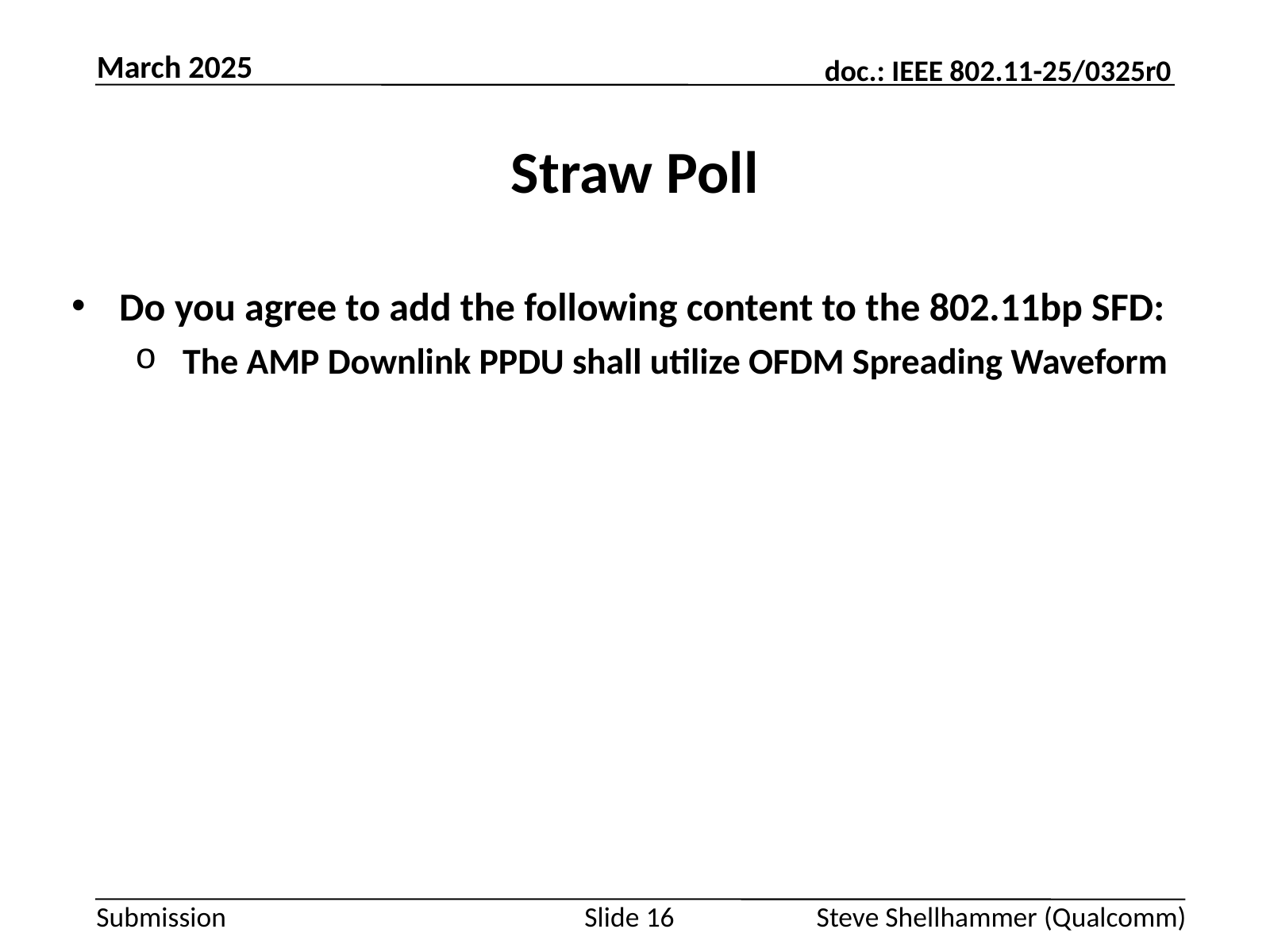

March 2025
# Straw Poll
Do you agree to add the following content to the 802.11bp SFD:
The AMP Downlink PPDU shall utilize OFDM Spreading Waveform

Slide 16
Steve Shellhammer (Qualcomm)